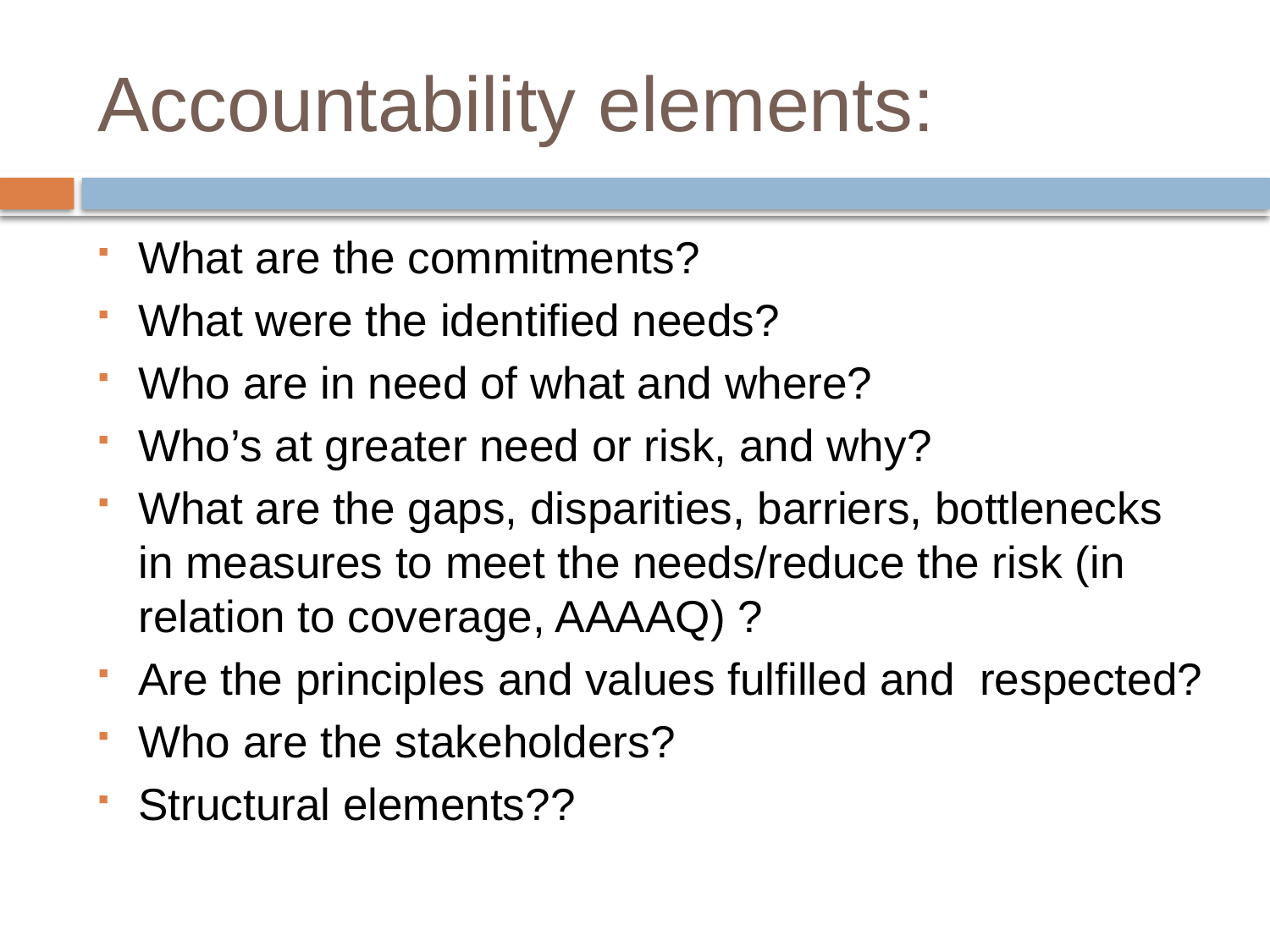

# Accountability elements:
What are the commitments?
What were the identified needs?
Who are in need of what and where?
Who’s at greater need or risk, and why?
What are the gaps, disparities, barriers, bottlenecks in measures to meet the needs/reduce the risk (in relation to coverage, AAAAQ) ?
Are the principles and values fulfilled and  respected?
Who are the stakeholders?
Structural elements??